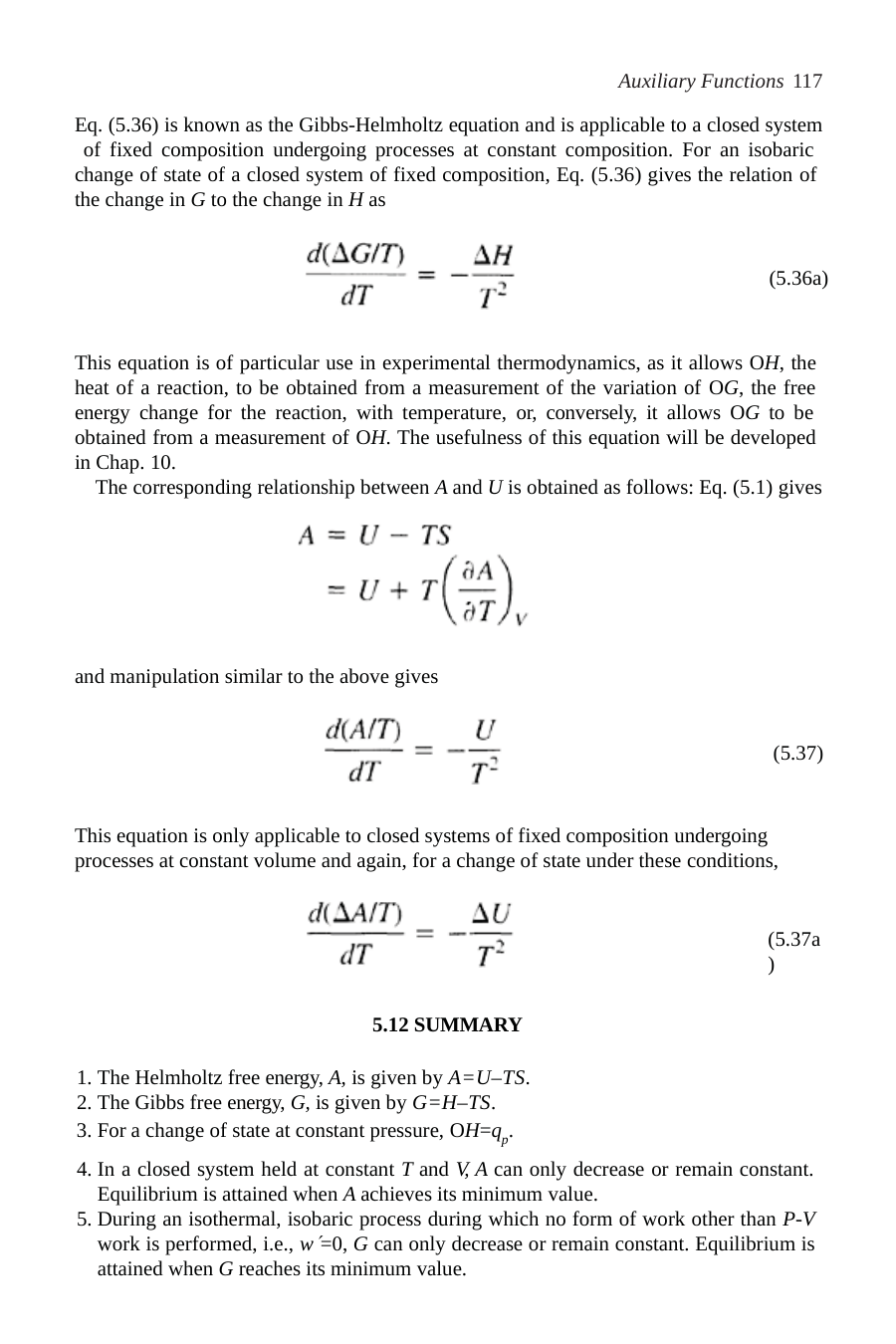

Auxiliary Functions 117
Eq. (5.36) is known as the Gibbs-Helmholtz equation and is applicable to a closed system  of fixed composition undergoing processes at constant composition. For an isobaric  change of state of a closed system of fixed composition, Eq. (5.36) gives the relation of  the change in G to the change in H as

(5.36a)

This equation is of particular use in experimental thermodynamics, as it allows OH, the  heat of a reaction, to be obtained from a measurement of the variation of OG, the free  energy change for the reaction, with temperature, or, conversely, it allows OG to be  obtained from a measurement of OH. The usefulness of this equation will be developed  in Chap. 10.
The corresponding relationship between A and U is obtained as follows: Eq. (5.1) gives

and manipulation similar to the above gives

(5.37)

This equation is only applicable to closed systems of fixed composition undergoing  processes at constant volume and again, for a change of state under these conditions,

(5.37a)

5.12 SUMMARY

The Helmholtz free energy, A, is given by A=U–TS.
The Gibbs free energy, G, is given by G=H–TS.
For a change of state at constant pressure, OH=qp.
In a closed system held at constant T and V, A can only decrease or remain constant.  Equilibrium is attained when A achieves its minimum value.
During an isothermal, isobaric process during which no form of work other than P-V  work is performed, i.e., w′=0, G can only decrease or remain constant. Equilibrium is  attained when G reaches its minimum value.